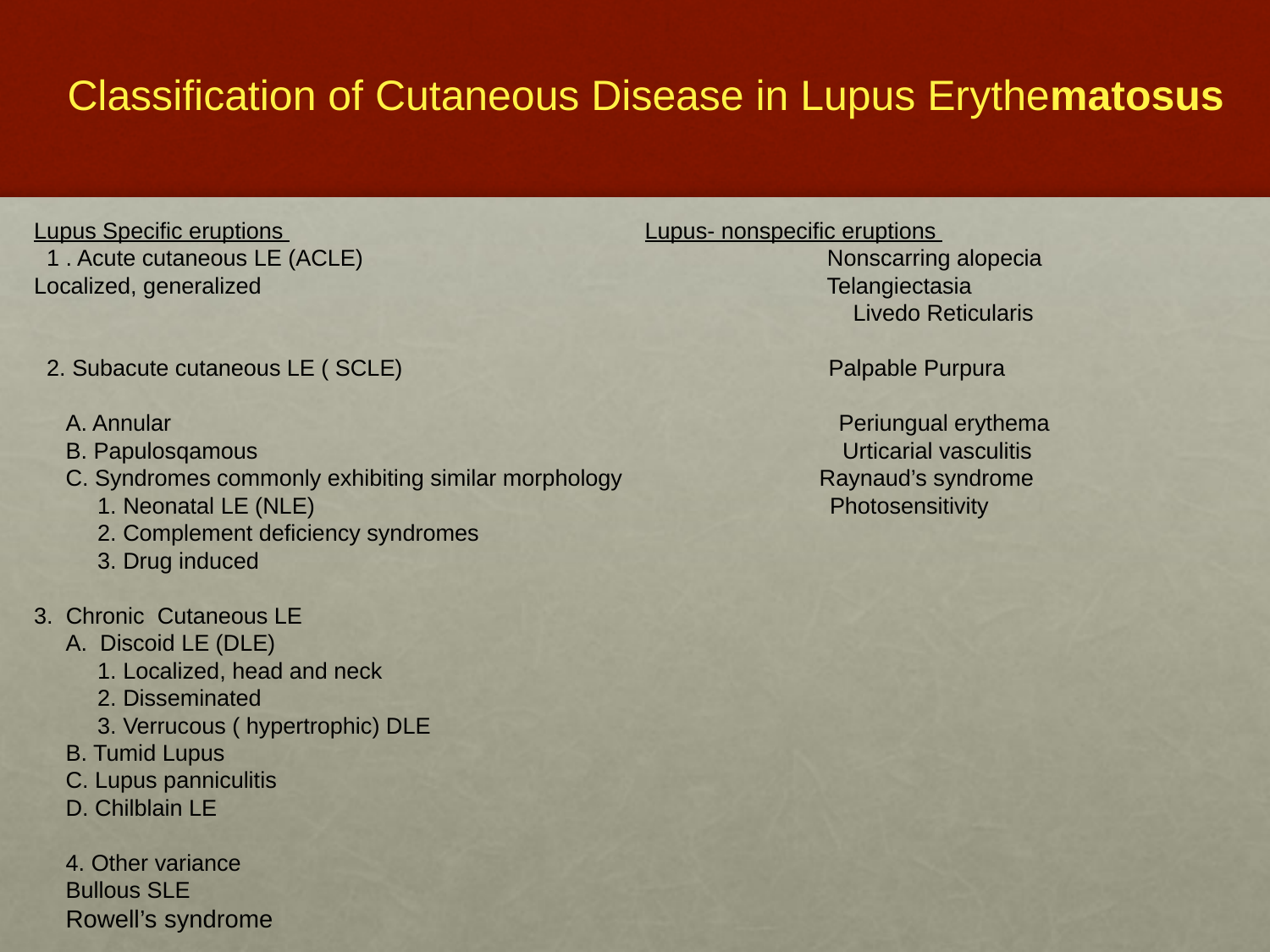

# Classification of Cutaneous Disease in Lupus Erythematosus
Lupus Specific eruptions                                                         Lupus- nonspecific eruptions
  1 . Acute cutaneous LE (ACLE)                                                                         Nonscarring alopecia
Localized, generalized                                                                                         Telangiectasia
                                                                                                                                 Livedo Reticularis
  2. Subacute cutaneous LE ( SCLE)                                                                   Palpable Purpura
A. Annular                                                                                                         Periungual erythema
B. Papulosqamous                                                                                            Urticarial vasculitis
C. Syndromes commonly exhibiting similar morphology                               Raynaud’s syndrome
     1. Neonatal LE (NLE)                                                                                 Photosensitivity
     2. Complement deficiency syndromes
     3. Drug induced

3.  Chronic  Cutaneous LE
A.  Discoid LE (DLE)
1. Localized, head and neck
2. Disseminated
3. Verrucous ( hypertrophic) DLE
B. Tumid Lupus
C. Lupus panniculitis
D. Chilblain LE

4. Other variance
Bullous SLE
Rowell’s syndrome